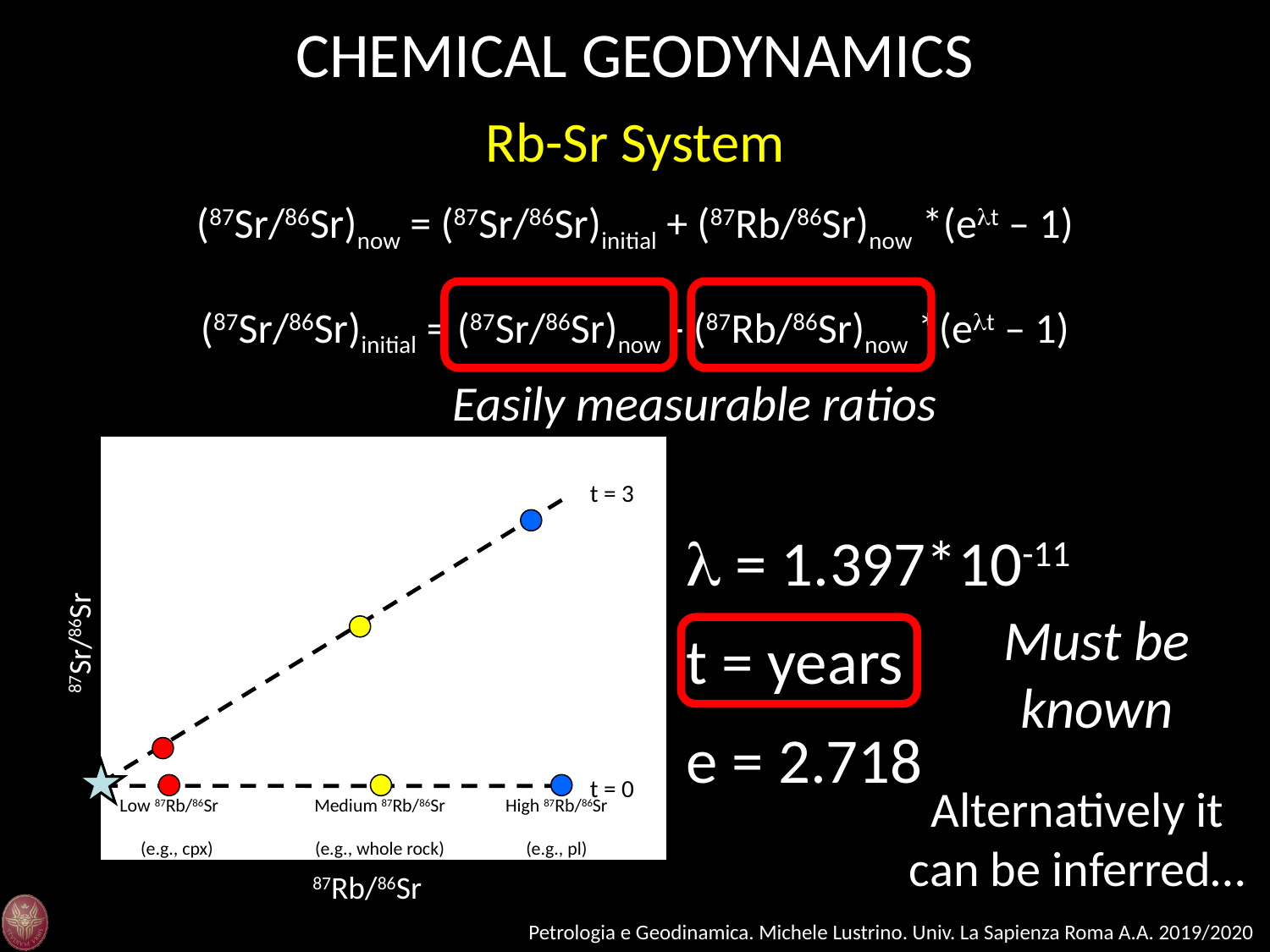

CHEMICAL GEODYNAMICS
Rb-Sr System
(87Sr/86Sr)now = (87Sr/86Sr)initial + (87Rb/86Sr)now *(eλt – 1)

(87Sr/86Sr)initial = (87Sr/86Sr)now - (87Rb/86Sr)now *(eλt – 1)
Easily measurable ratios

87Sr/86Sr
87Rb/86Sr
t = 3

t = 0

Low 87Rb/86Sr
Medium 87Rb/86Sr
High 87Rb/86Sr
(e.g., cpx)
(e.g., whole rock)
(e.g., pl)
λ = 1.397*10-11
Must be known
t = years

e = 2.718
Alternatively it can be inferred…